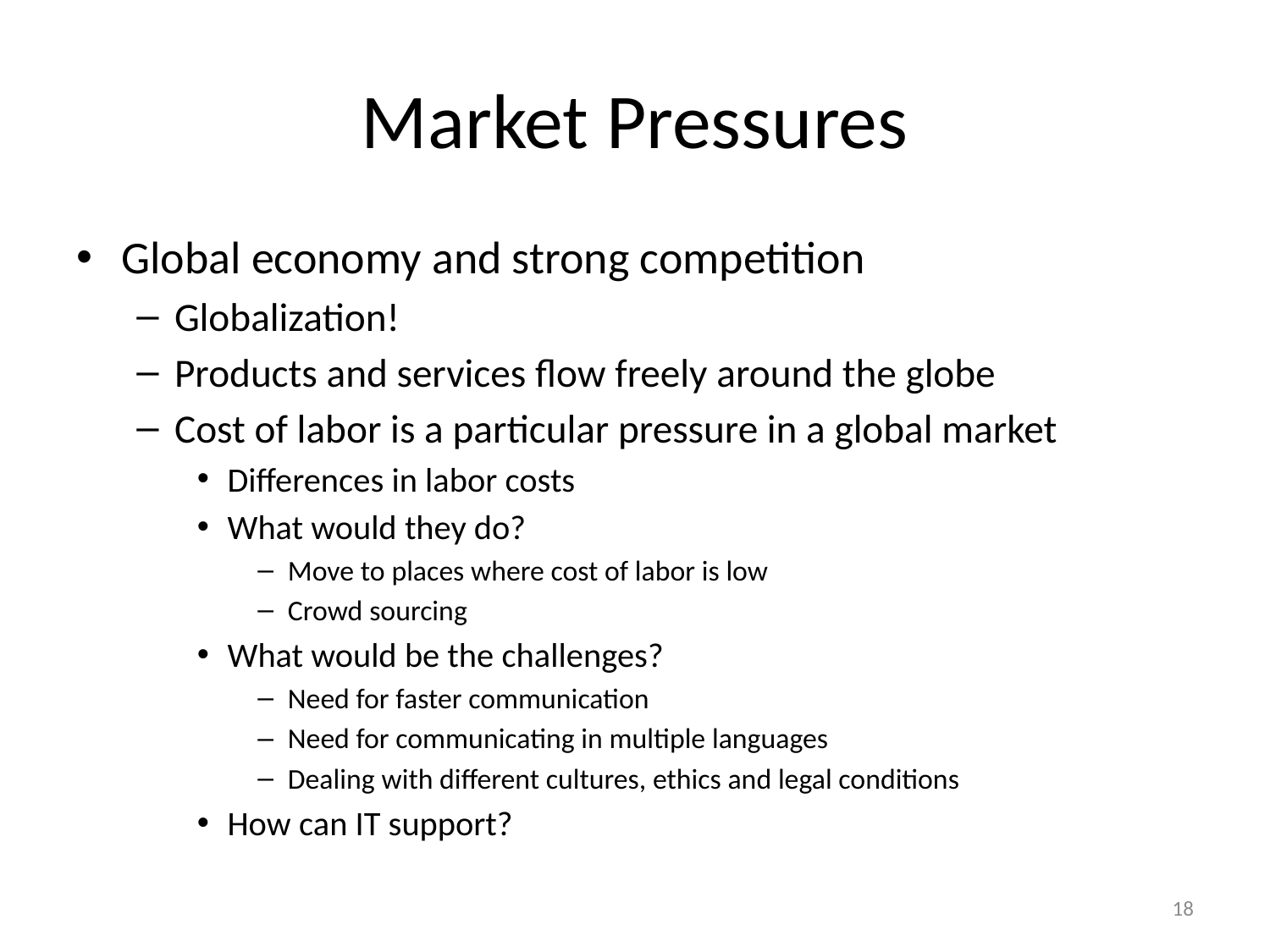

# Market Pressures
Global economy and strong competition
Globalization!
Products and services flow freely around the globe
Cost of labor is a particular pressure in a global market
Differences in labor costs
What would they do?
Move to places where cost of labor is low
Crowd sourcing
What would be the challenges?
Need for faster communication
Need for communicating in multiple languages
Dealing with different cultures, ethics and legal conditions
How can IT support?

18